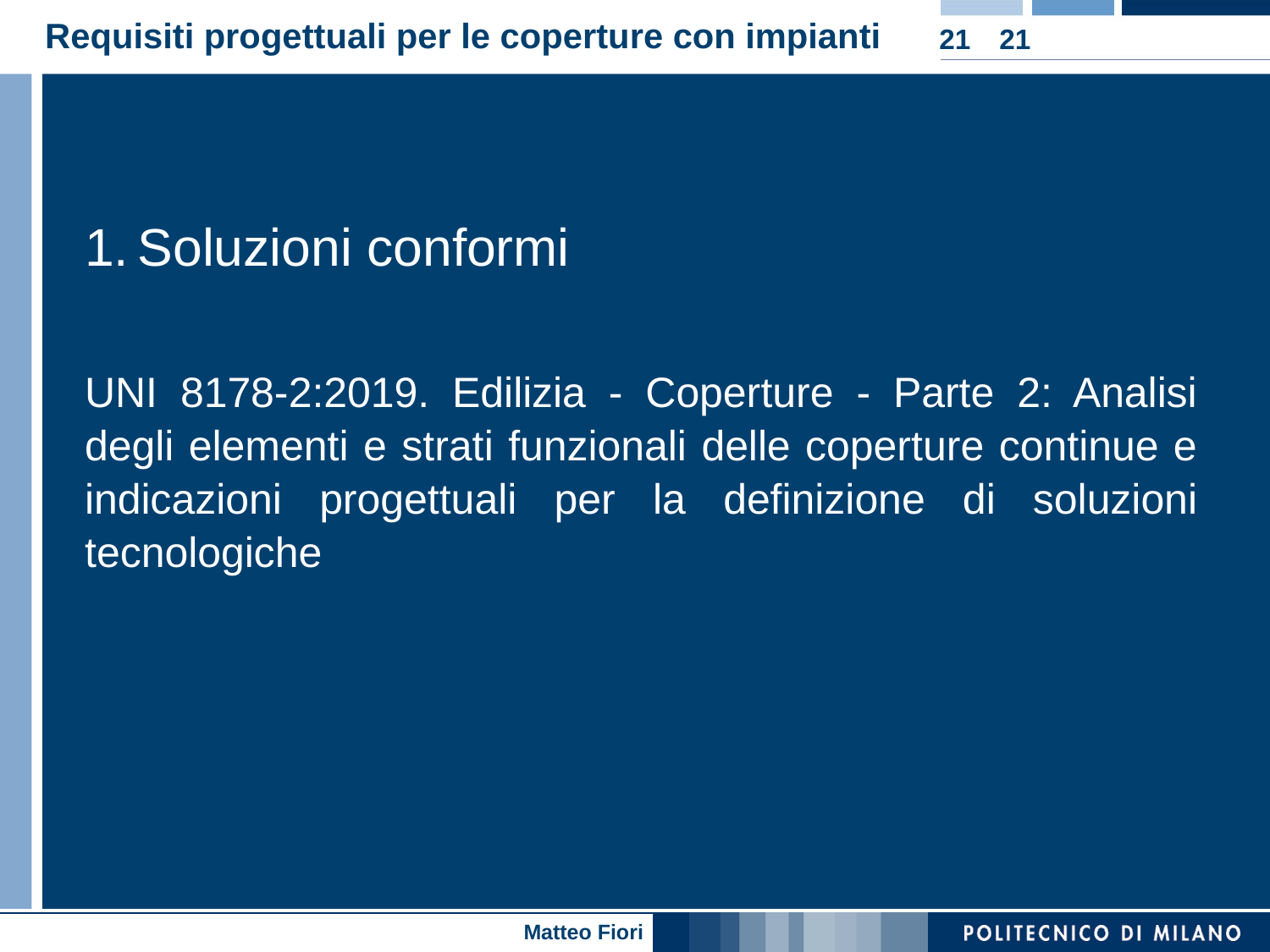

# Requisiti progettuali per le coperture con impianti
21
21

Soluzioni conformi

UNI 8178-2:2019. Edilizia - Coperture - Parte 2: Analisi degli elementi e strati funzionali delle coperture continue e indicazioni progettuali per la definizione di soluzioni tecnologiche